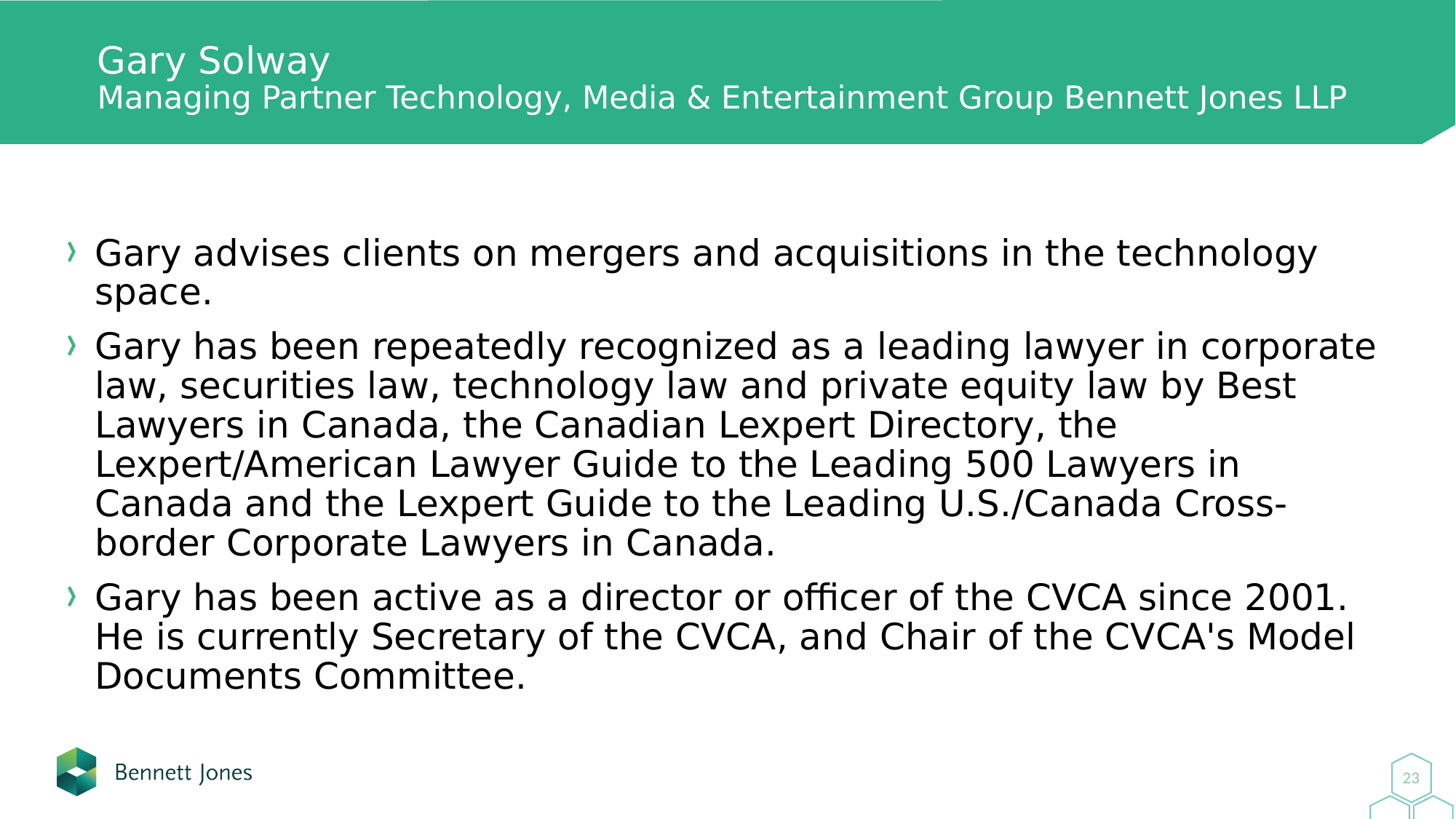

# Gary Solway Managing Partner Technology, Media & Entertainment Group Bennett Jones LLP
Gary advises clients on mergers and acquisitions in the technology space.
Gary has been repeatedly recognized as a leading lawyer in corporate law, securities law, technology law and private equity law by Best Lawyers in Canada, the Canadian Lexpert Directory, the Lexpert/American Lawyer Guide to the Leading 500 Lawyers in Canada and the Lexpert Guide to the Leading U.S./Canada Cross-border Corporate Lawyers in Canada.
Gary has been active as a director or officer of the CVCA since 2001. He is currently Secretary of the CVCA, and Chair of the CVCA's Model Documents Committee.
23